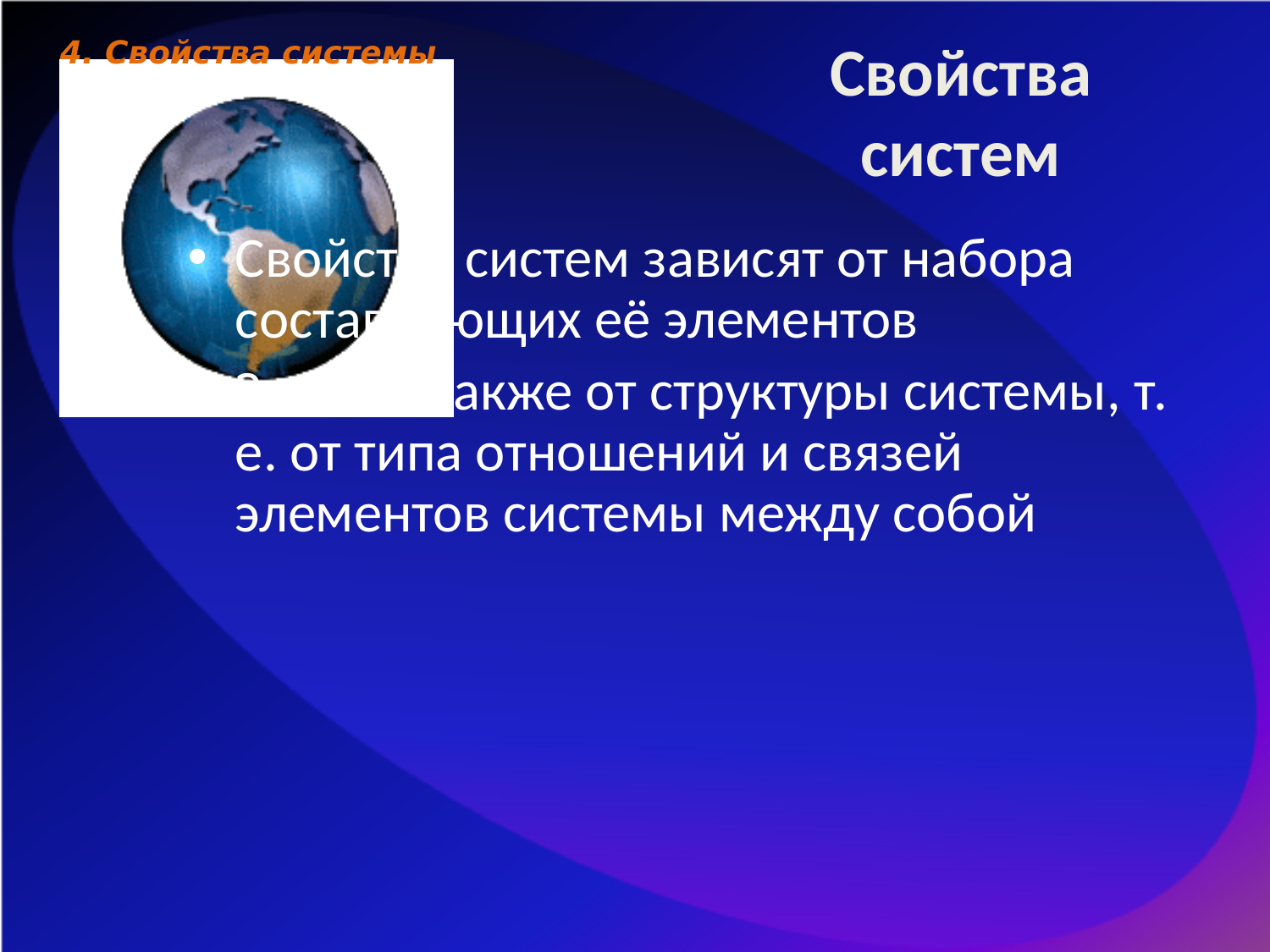

# Свойства систем
4. Свойства системы
Свойства систем зависят от набора составляющих её элементов
Зависят также от структуры системы, т. е. от типа отношений и связей элементов системы между собой